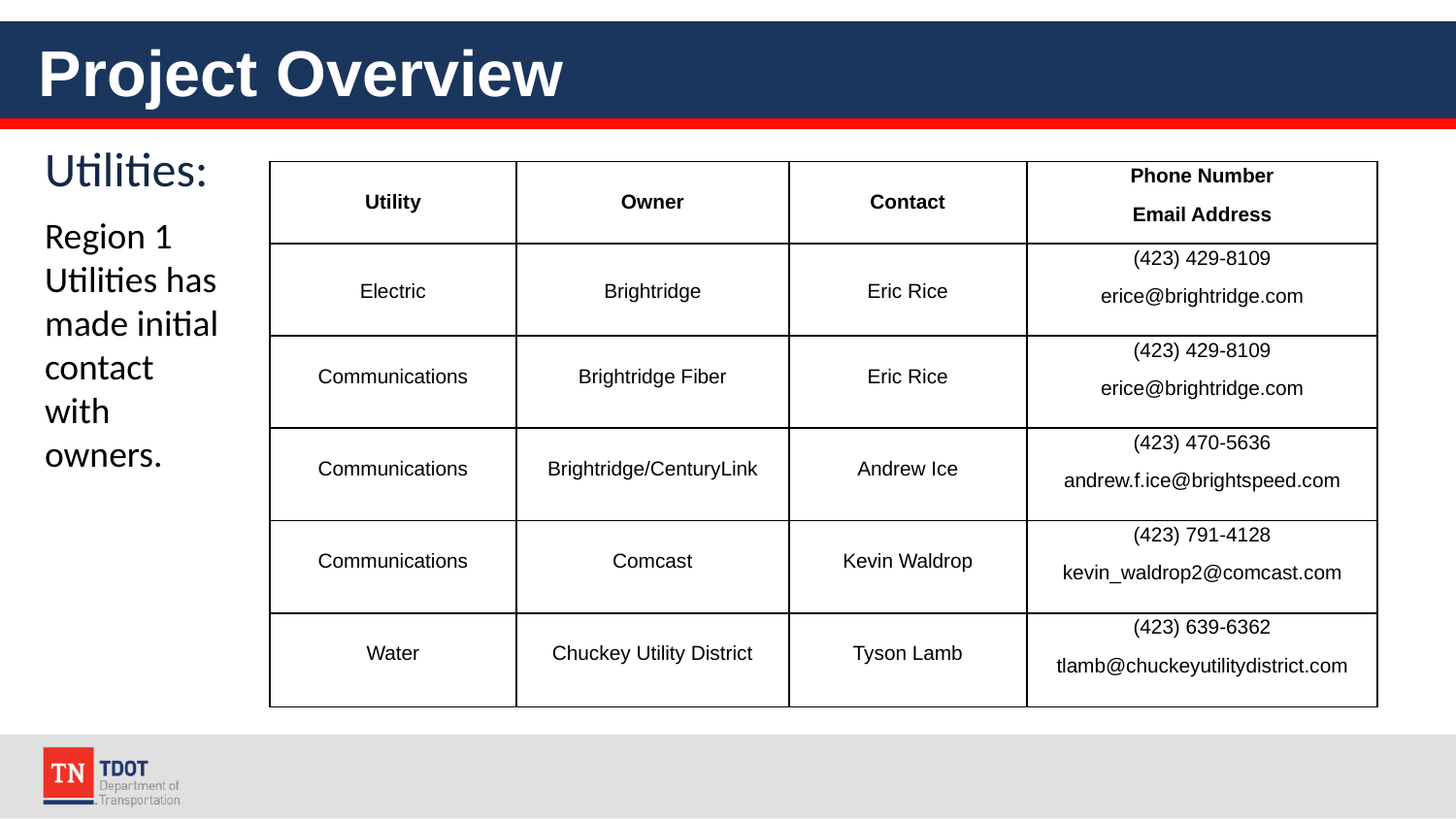

# Project Overview
Utilities:

| Utility | Owner | Contact | Phone Number Email Address |
| --- | --- | --- | --- |
| Electric | Brightridge | Eric Rice | (423) 429-8109 erice@brightridge.com |
| Communications | Brightridge Fiber | Eric Rice | (423) 429-8109 erice@brightridge.com |
| Communications | Brightridge/CenturyLink | Andrew Ice | (423) 470-5636 andrew.f.ice@brightspeed.com |
| Communications | Comcast | Kevin Waldrop | (423) 791-4128 kevin\_waldrop2@comcast.com |
| Water | Chuckey Utility District | Tyson Lamb | (423) 639-6362 tlamb@chuckeyutilitydistrict.com |

Region 1 Utilities has made initial contact with owners.